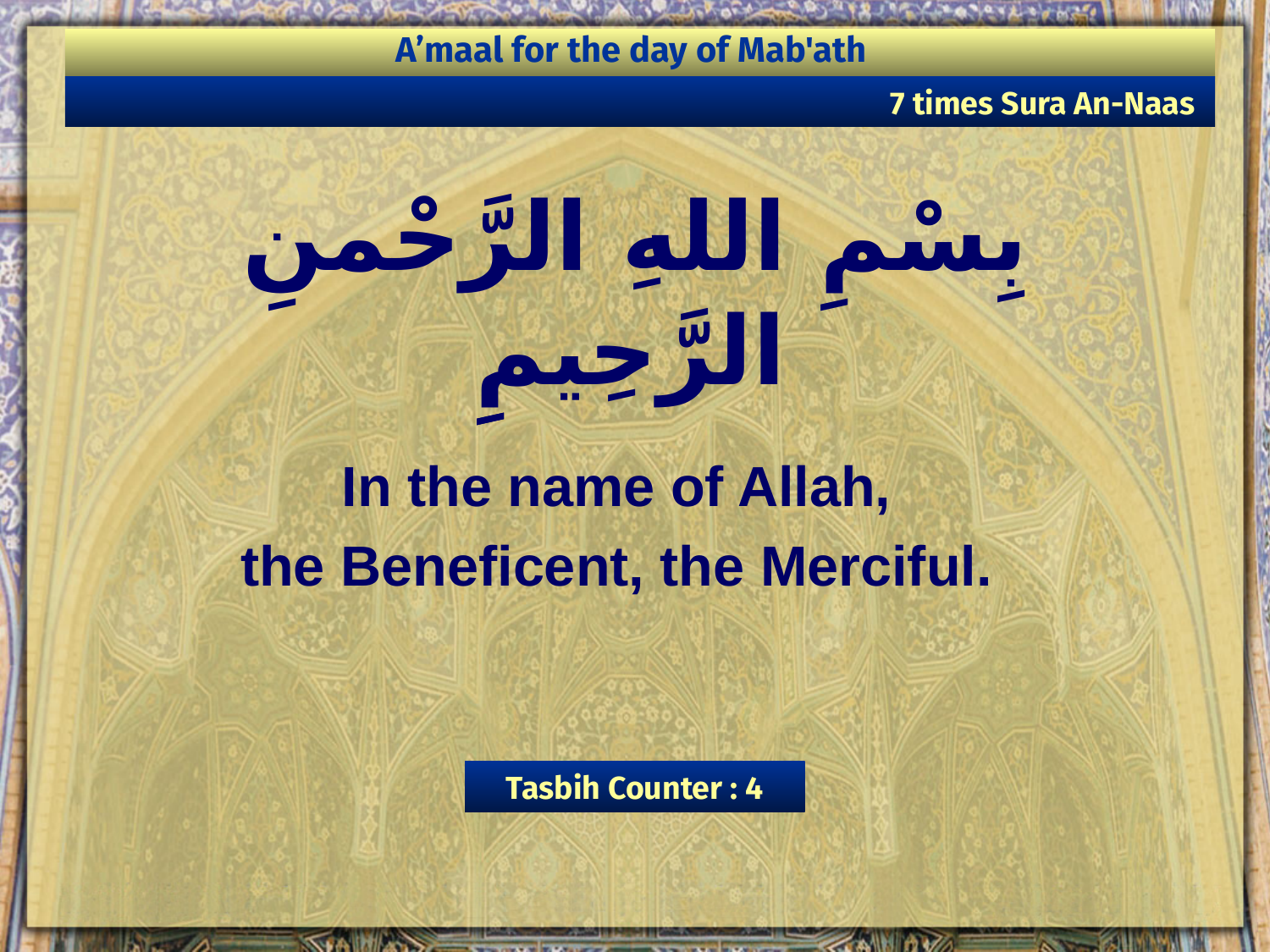

A’maal for the day of Mab'ath
7 times Sura An-Naas
بِسْمِ اللهِ الرَّحْمنِ الرَّحِيمِِ
In the name of Allah,
the Beneficent, the Merciful.
Tasbih Counter : 4